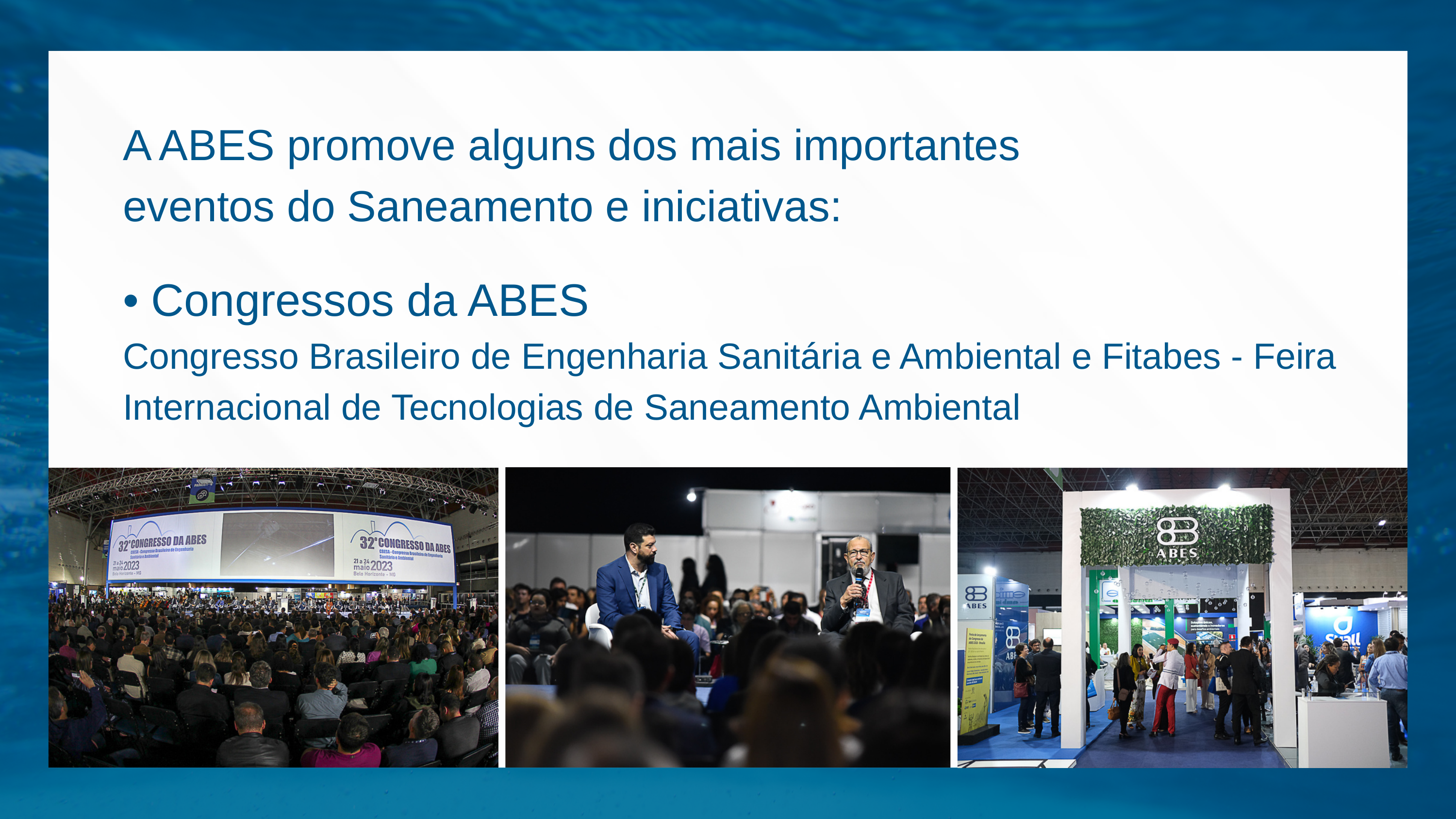

A ABES promove alguns dos mais importantes
eventos do Saneamento e iniciativas:
• Congressos da ABES
Congresso Brasileiro de Engenharia Sanitária e Ambiental e Fitabes - Feira Internacional de Tecnologias de Saneamento Ambiental